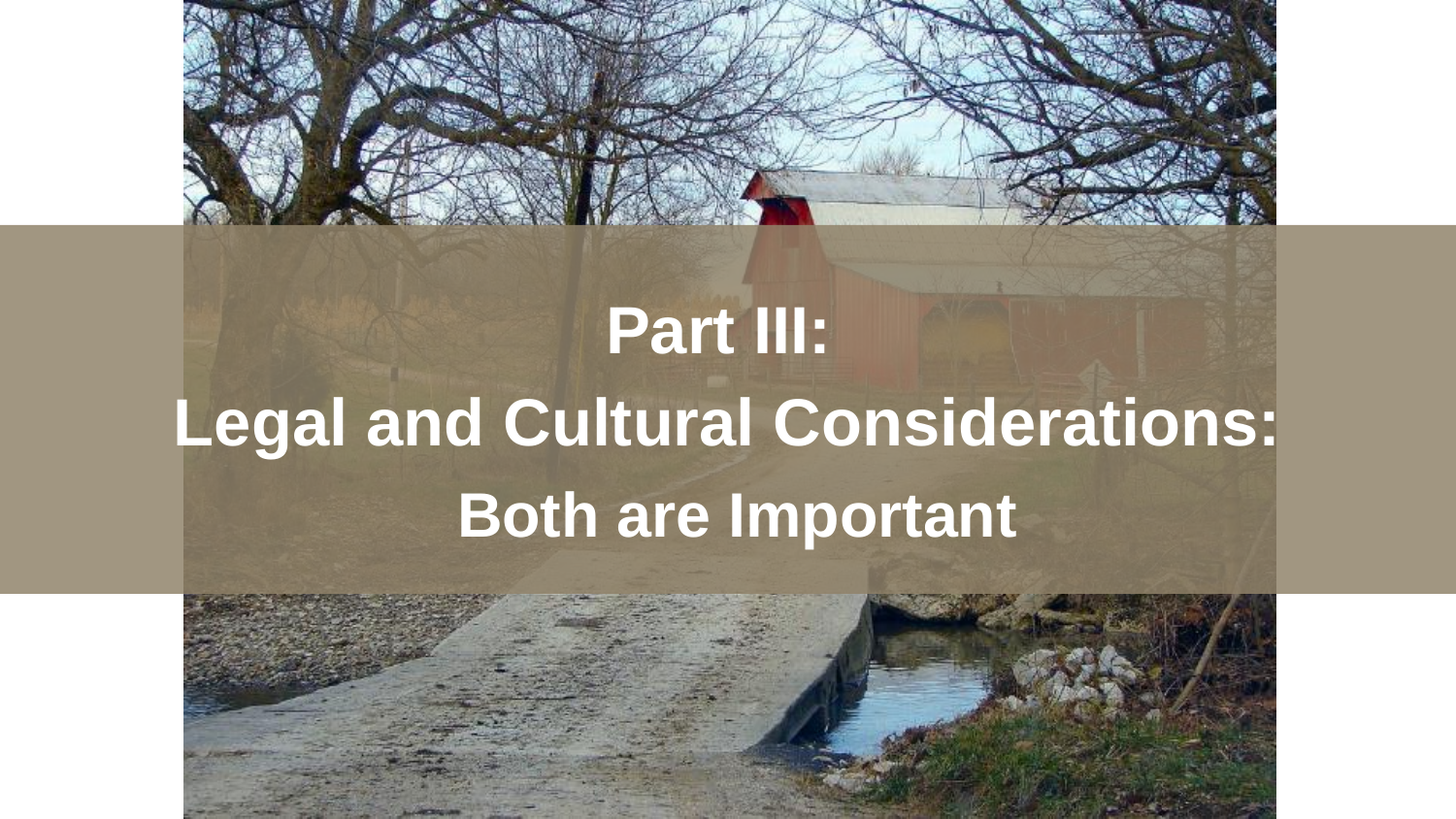

Part III:
Legal and Cultural Considerations:
 Both are Important